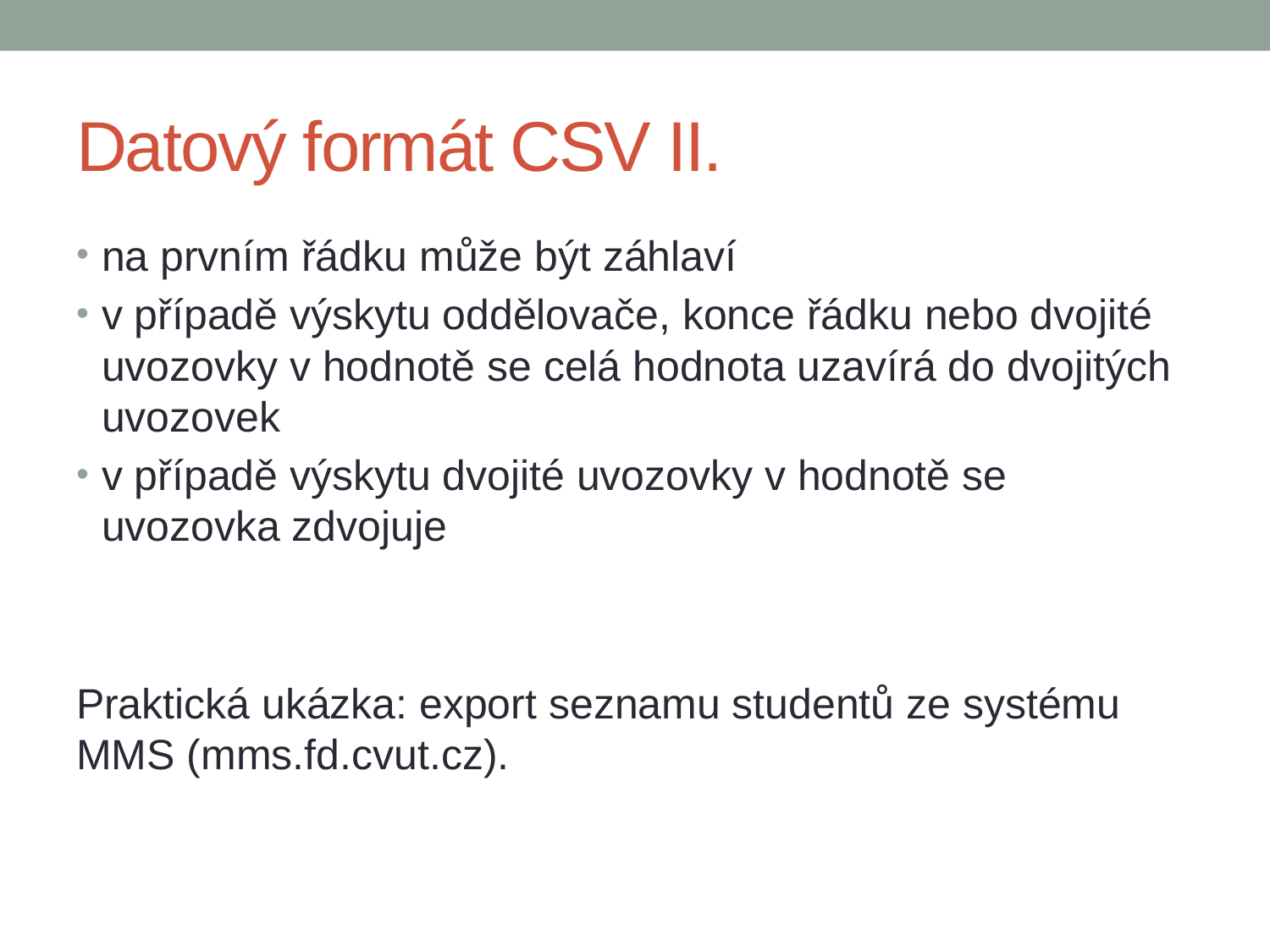

# Datový formát CSV II.
na prvním řádku může být záhlaví
v případě výskytu oddělovače, konce řádku nebo dvojité uvozovky v hodnotě se celá hodnota uzavírá do dvojitých uvozovek
v případě výskytu dvojité uvozovky v hodnotě se uvozovka zdvojuje

Praktická ukázka: export seznamu studentů ze systému MMS (mms.fd.cvut.cz).